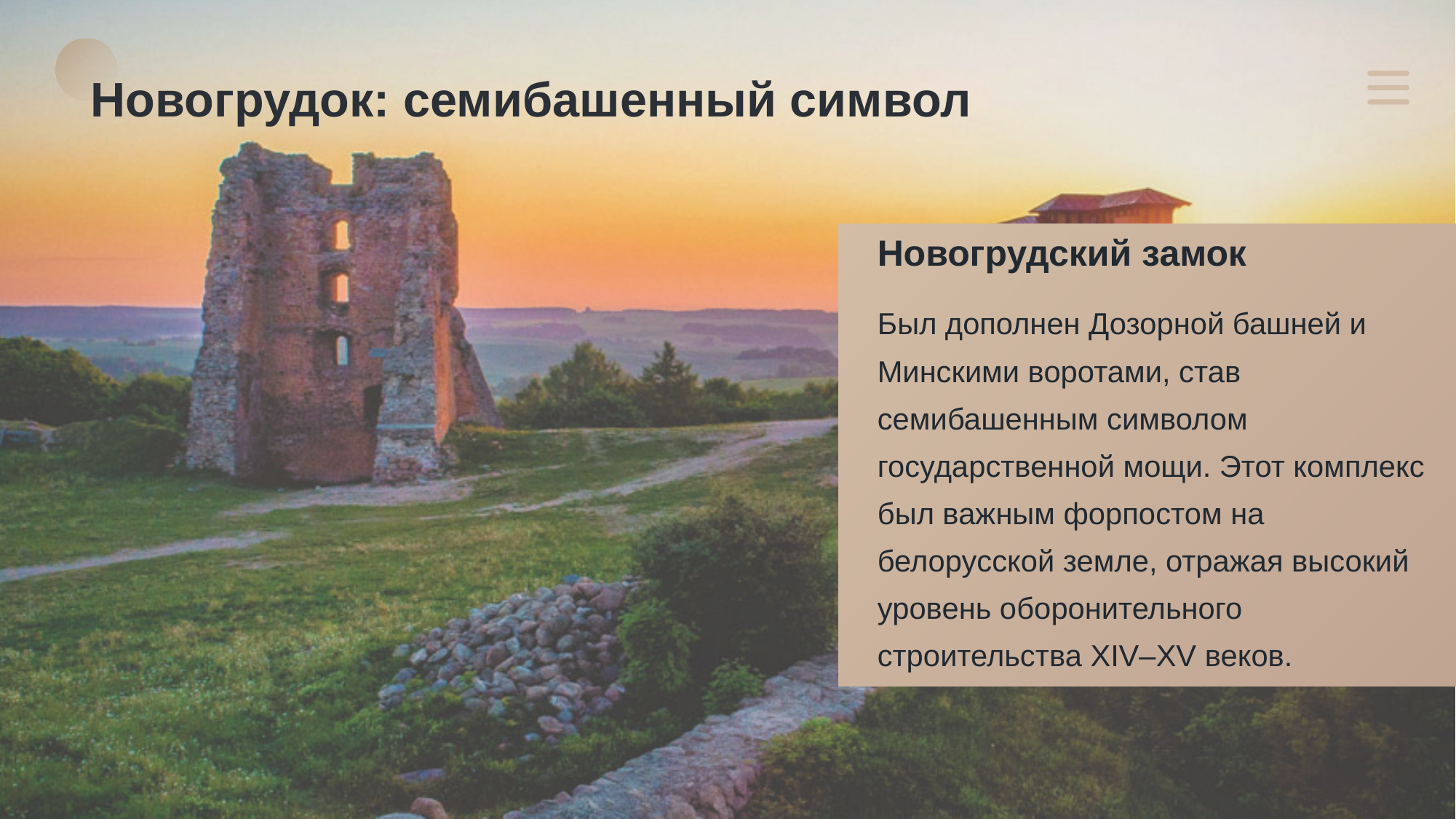

Новогрудок: семибашенный символ

Новогрудский замок

Был дополнен Дозорной башней и Минскими воротами, став семибашенным символом государственной мощи. Этот комплекс был важным форпостом на белорусской земле, отражая высокий уровень оборонительного строительства XIV–XV веков.